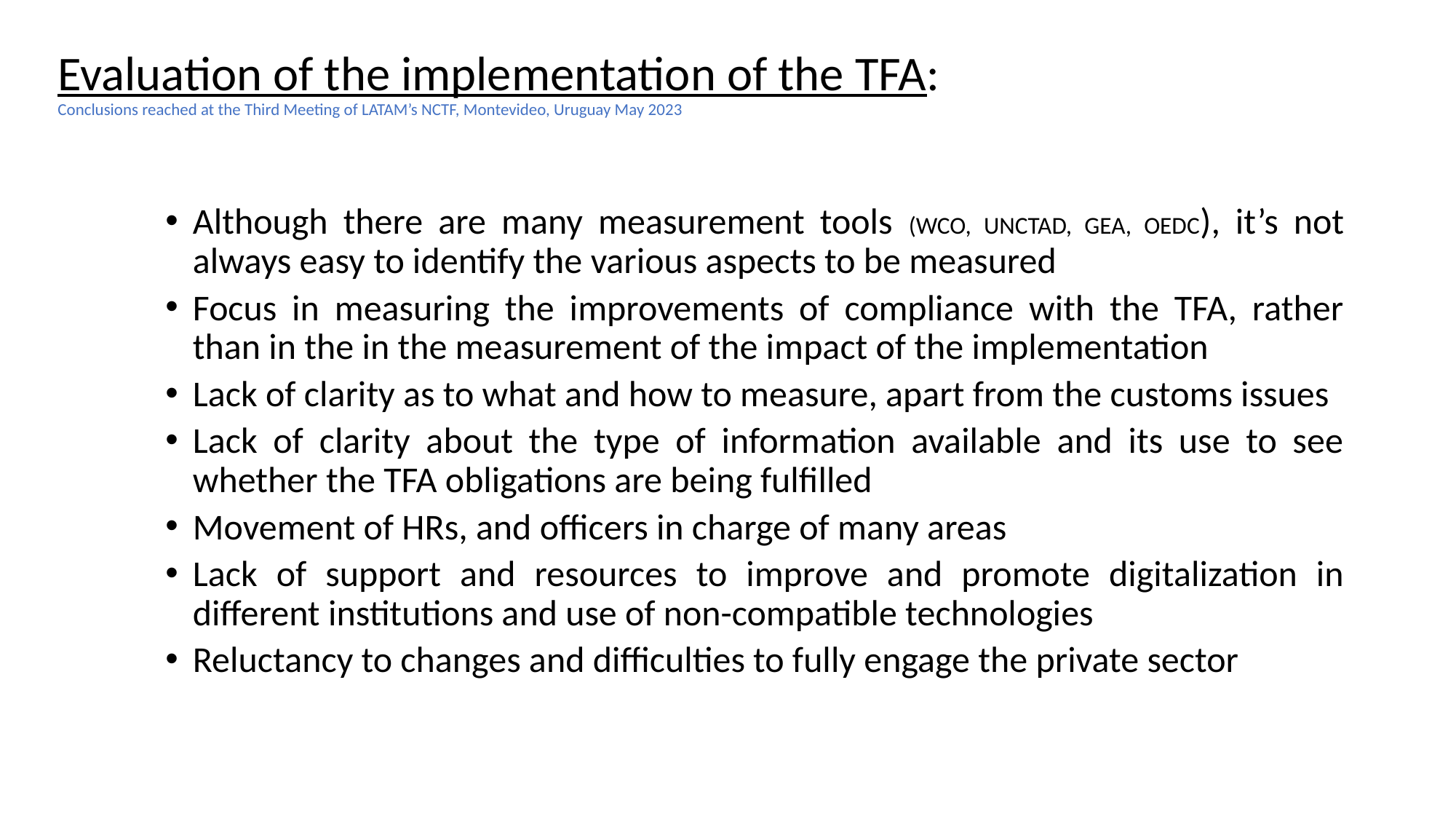

# Evaluation of the implementation of the TFA: Conclusions reached at the Third Meeting of LATAM’s NCTF, Montevideo, Uruguay May 2023

Although there are many measurement tools (WCO, UNCTAD, GEA, OEDC), it’s not always easy to identify the various aspects to be measured
Focus in measuring the improvements of compliance with the TFA, rather than in the in the measurement of the impact of the implementation
Lack of clarity as to what and how to measure, apart from the customs issues
Lack of clarity about the type of information available and its use to see whether the TFA obligations are being fulfilled
Movement of HRs, and officers in charge of many areas
Lack of support and resources to improve and promote digitalization in different institutions and use of non-compatible technologies
Reluctancy to changes and difficulties to fully engage the private sector